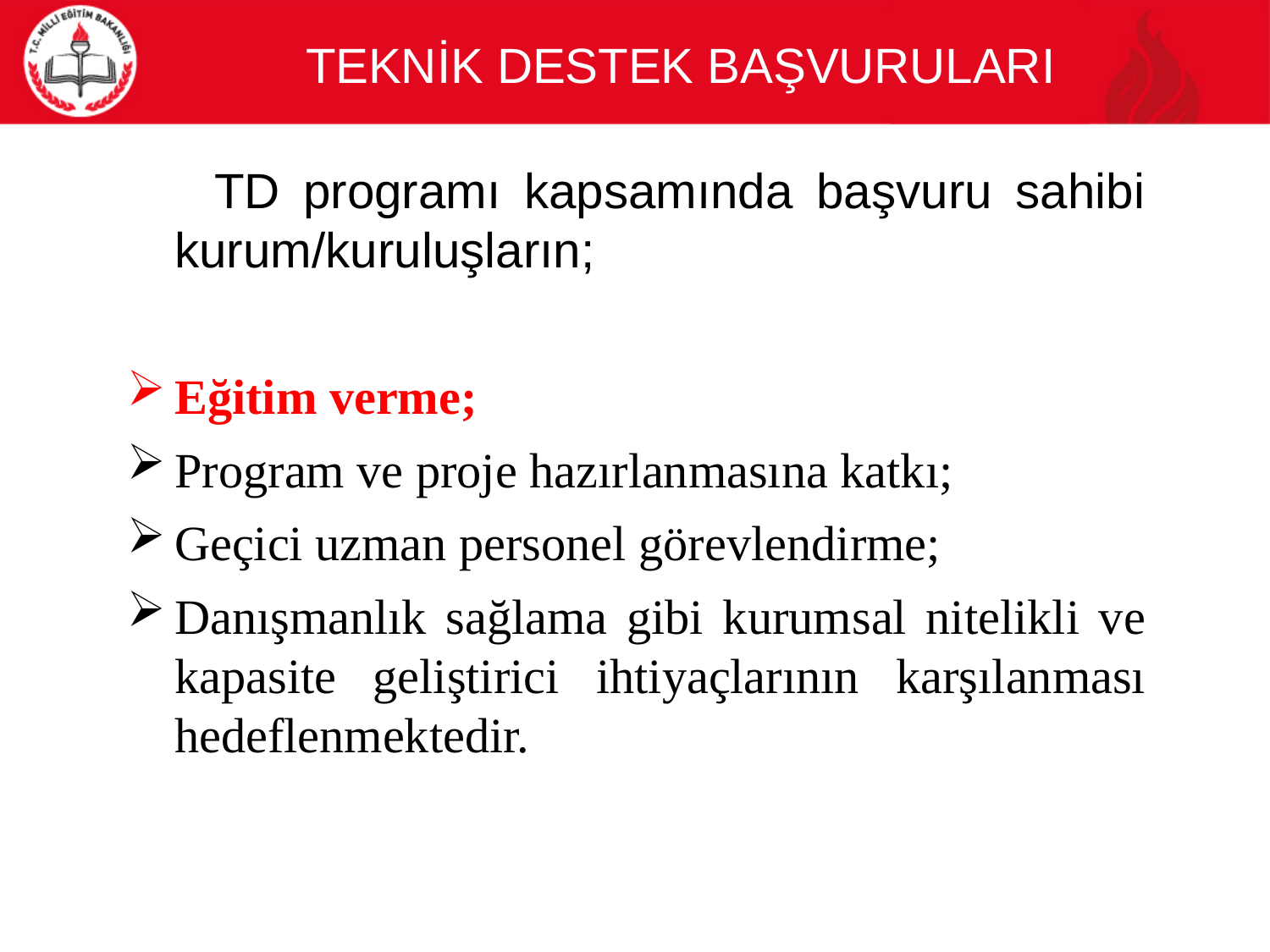

# Teknİk Destek BaşvurularI
    TD programı kapsamında başvuru sahibi kurum/kuruluşların;

Eğitim verme;
Program ve proje hazırlanmasına katkı;
Geçici uzman personel görevlendirme;
Danışmanlık sağlama gibi kurumsal nitelikli ve kapasite geliştirici ihtiyaçlarının karşılanması hedeflenmektedir.
11